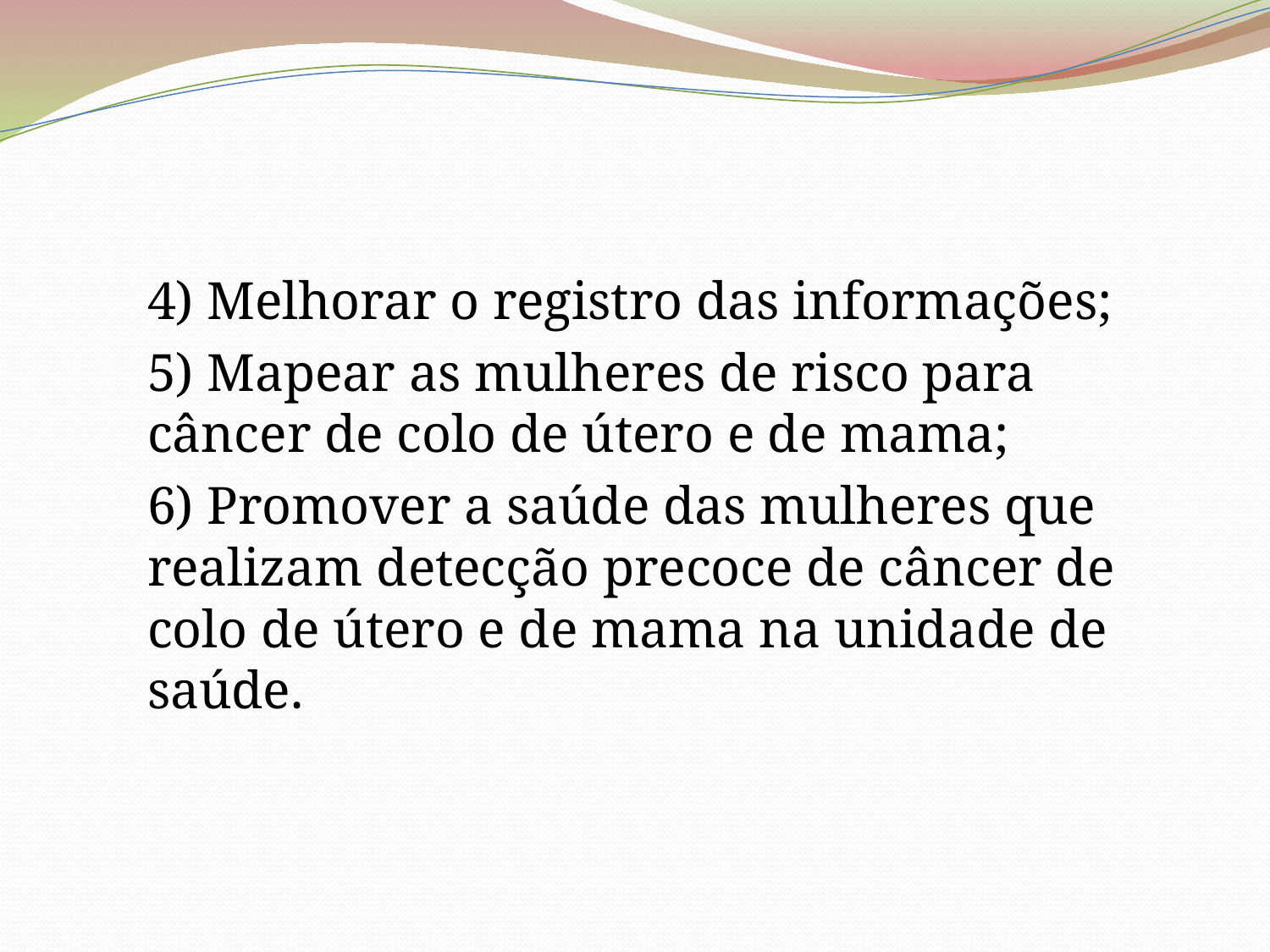

4) Melhorar o registro das informações;
5) Mapear as mulheres de risco para câncer de colo de útero e de mama;
6) Promover a saúde das mulheres que realizam detecção precoce de câncer de colo de útero e de mama na unidade de saúde.